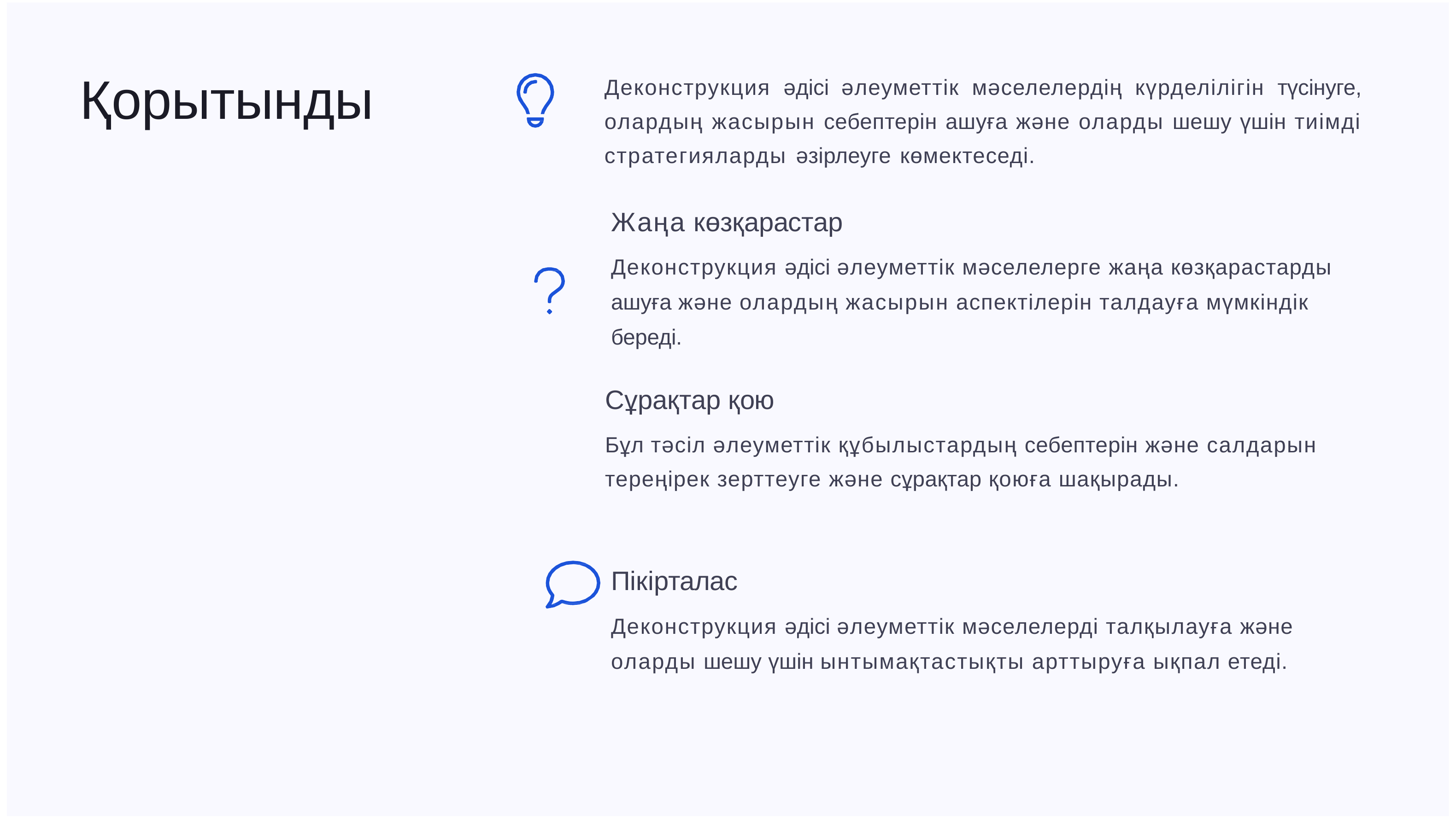

# Қорытынды
Деконструкция әдісі әлеуметтік мәселелердің күрделілігін түсінуге, олардың жасырын себептерін ашуға және оларды шешу үшін тиімді стратегияларды әзірлеуге көмектеседі.

Жаңа көзқарастар
Деконструкция әдісі әлеуметтік мәселелерге жаңа көзқарастарды ашуға және олардың жасырын аспектілерін талдауға мүмкіндік береді.

Сұрақтар қою
Бұл тәсіл әлеуметтік құбылыстардың себептерін және салдарын тереңірек зерттеуге және сұрақтар қоюға шақырады.

Пікірталас
Деконструкция әдісі әлеуметтік мәселелерді талқылауға және оларды шешу үшін ынтымақтастықты арттыруға ықпал етеді.